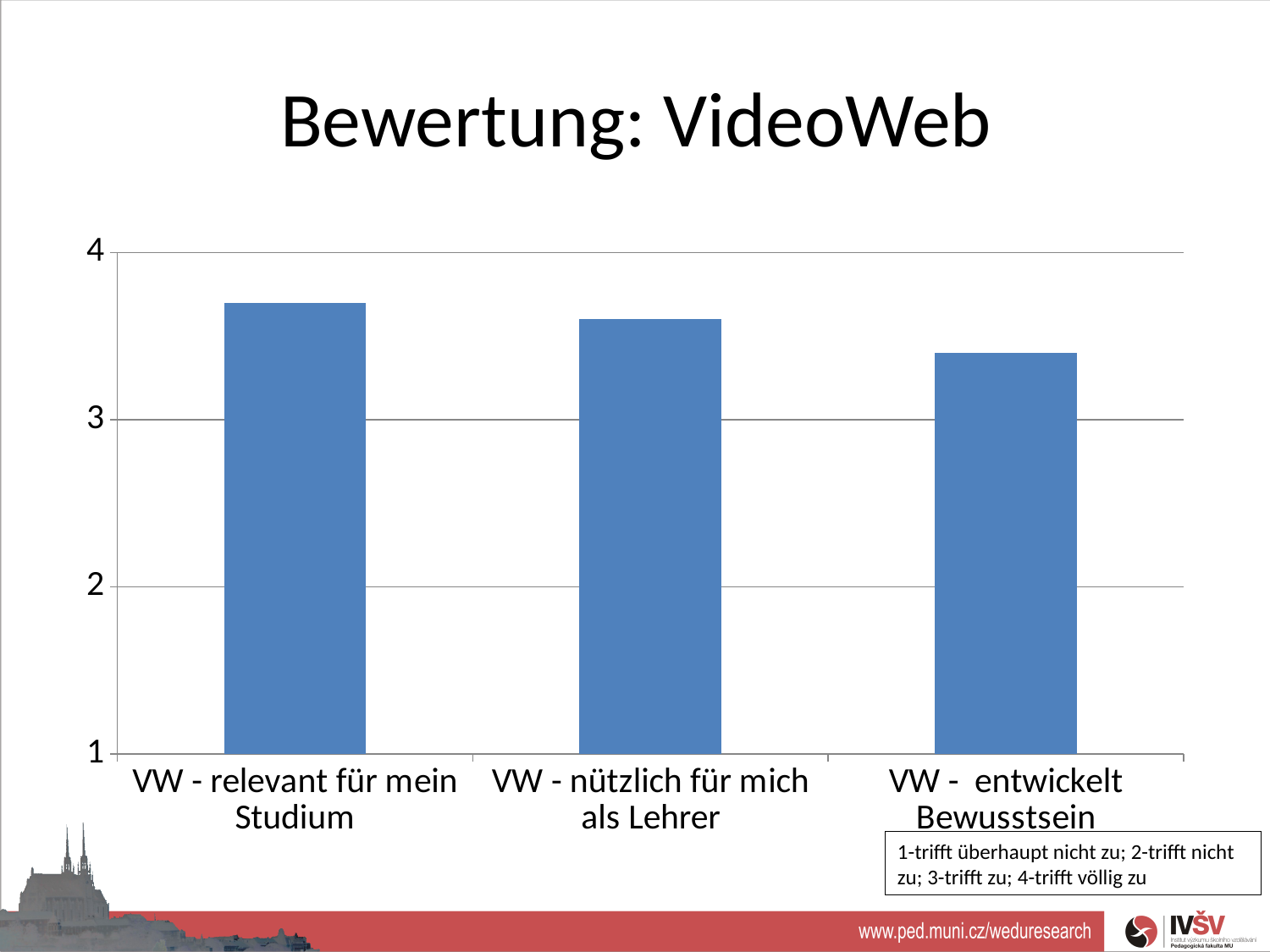

# Bewertung: VideoWeb

### Chart

| Category |  |
|---|---|
| VW - relevant für mein Studium | 3.7 |
| VW - nützlich für mich als Lehrer | 3.6 |
| VW -  entwickelt Bewusstsein | 3.4 |
1-trifft überhaupt nicht zu; 2-trifft nicht zu; 3-trifft zu; 4-trifft völlig zu